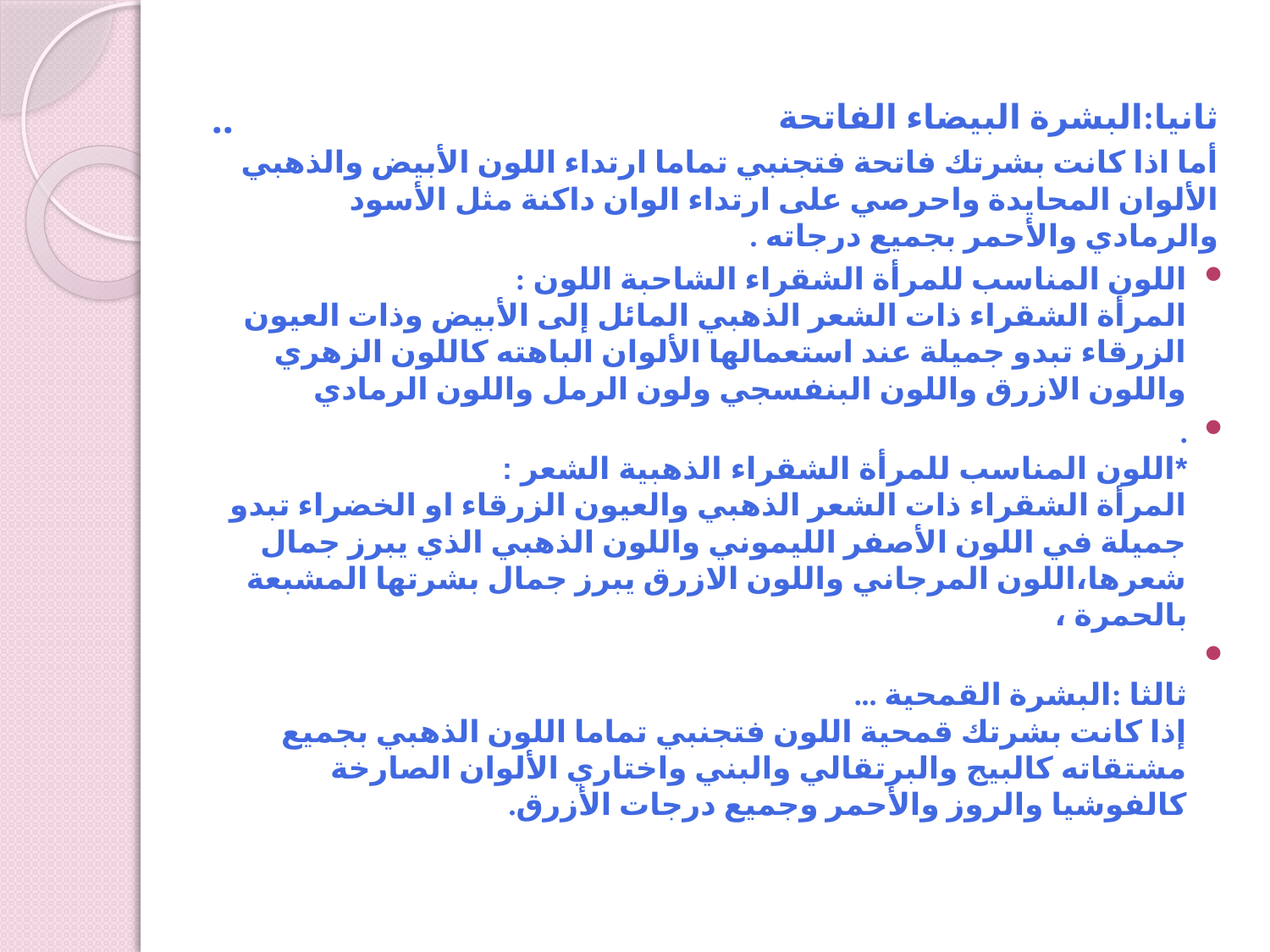

# ..

ثانيا:البشرة البيضاء الفاتحة
أما اذا كانت بشرتك فاتحة فتجنبي تماما ارتداء اللون الأبيض والذهبي الألوان المحايدة واحرصي على ارتداء الوان داكنة مثل الأسود والرمادي والأحمر بجميع درجاته .
اللون المناسب للمرأة الشقراء الشاحبة اللون :
المرأة الشقراء ذات الشعر الذهبي المائل إلى الأبيض وذات العيون الزرقاء تبدو جميلة عند استعمالها الألوان الباهته كاللون الزهري واللون الازرق واللون البنفسجي ولون الرمل واللون الرمادي
.
*اللون المناسب للمرأة الشقراء الذهبية الشعر :
المرأة الشقراء ذات الشعر الذهبي والعيون الزرقاء او الخضراء تبدو جميلة في اللون الأصفر الليموني واللون الذهبي الذي يبرز جمال شعرها،اللون المرجاني واللون الازرق يبرز جمال بشرتها المشبعة بالحمرة ،
ثالثا :البشرة القمحية ...
إذا كانت بشرتك قمحية اللون فتجنبي تماما اللون الذهبي بجميع مشتقاته كالبيج والبرتقالي والبني واختاري الألوان الصارخة كالفوشيا والروز والأحمر وجميع درجات الأزرق.